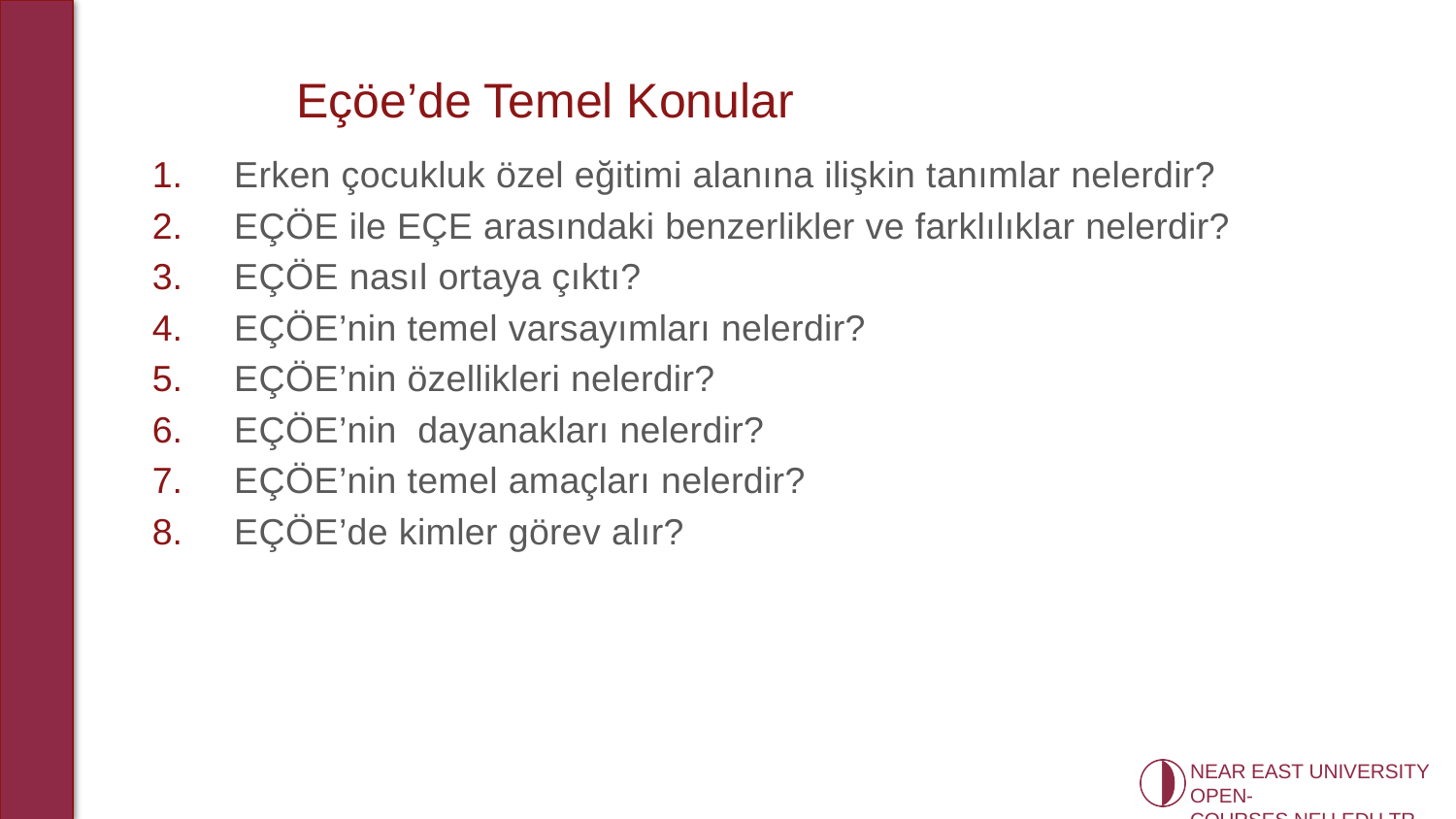

# Eçöe’de Temel Konular
Erken çocukluk özel eğitimi alanına ilişkin tanımlar nelerdir?
EÇÖE ile EÇE arasındaki benzerlikler ve farklılıklar nelerdir?
EÇÖE nasıl ortaya çıktı?
EÇÖE’nin temel varsayımları nelerdir?
EÇÖE’nin özellikleri nelerdir?
EÇÖE’nin  dayanakları nelerdir?
EÇÖE’nin temel amaçları nelerdir?
EÇÖE’de kimler görev alır?